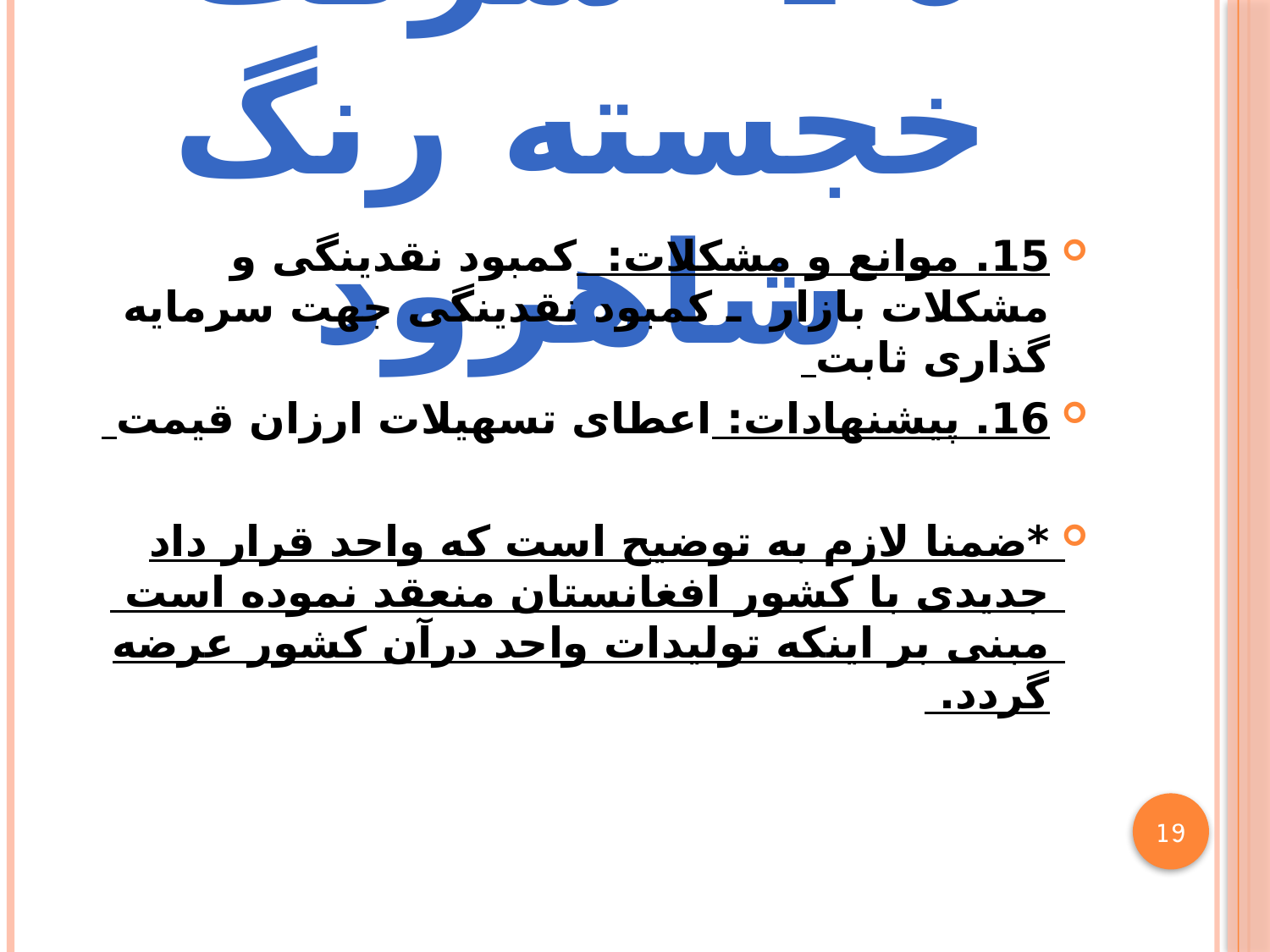

# 6 ـ   شرکت خجسته رنگ شاهرود
15. موانع و مشکلات:  کمبود نقدینگی و مشکلات بازار  ـ کمبود نقدینگی جهت سرمایه گذاری ثابت
16. پیشنهادات: اعطای تسهیلات ارزان قیمت

*ضمنا لازم به توضیح است که واحد قرار داد جدیدی با کشور افغانستان منعقد نموده است  مبنی بر اینکه تولیدات واحد درآن کشور عرضه گردد.

19